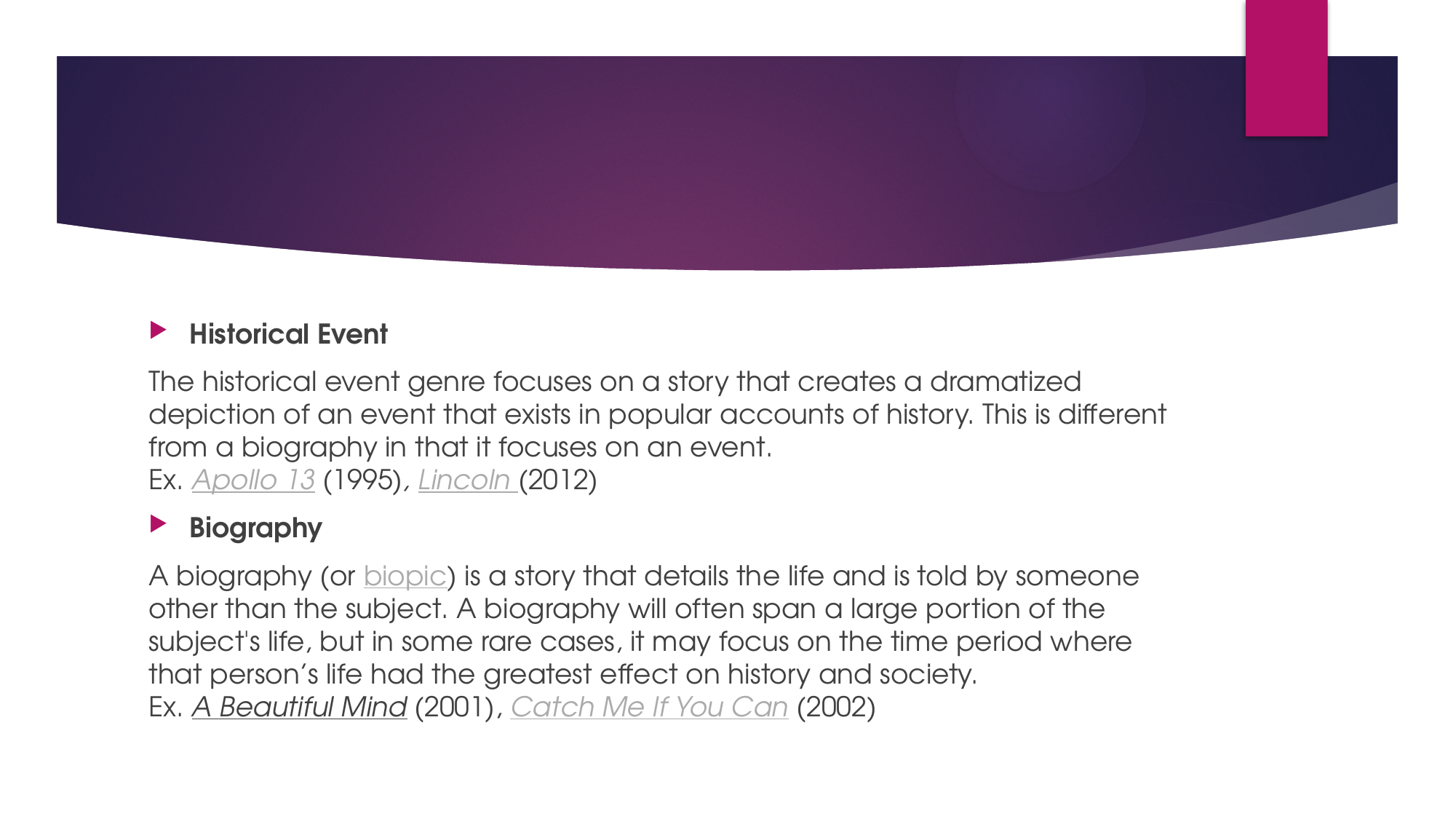

#
Historical Event
The historical event genre focuses on a story that creates a dramatized depiction of an event that exists in popular accounts of history. This is different from a biography in that it focuses on an event.
Ex. Apollo 13 (1995), Lincoln (2012)
Biography
A biography (or biopic) is a story that details the life and is told by someone other than the subject. A biography will often span a large portion of the subject's life, but in some rare cases, it may focus on the time period where that person’s life had the greatest effect on history and society.
Ex. A Beautiful Mind (2001), Catch Me If You Can (2002)